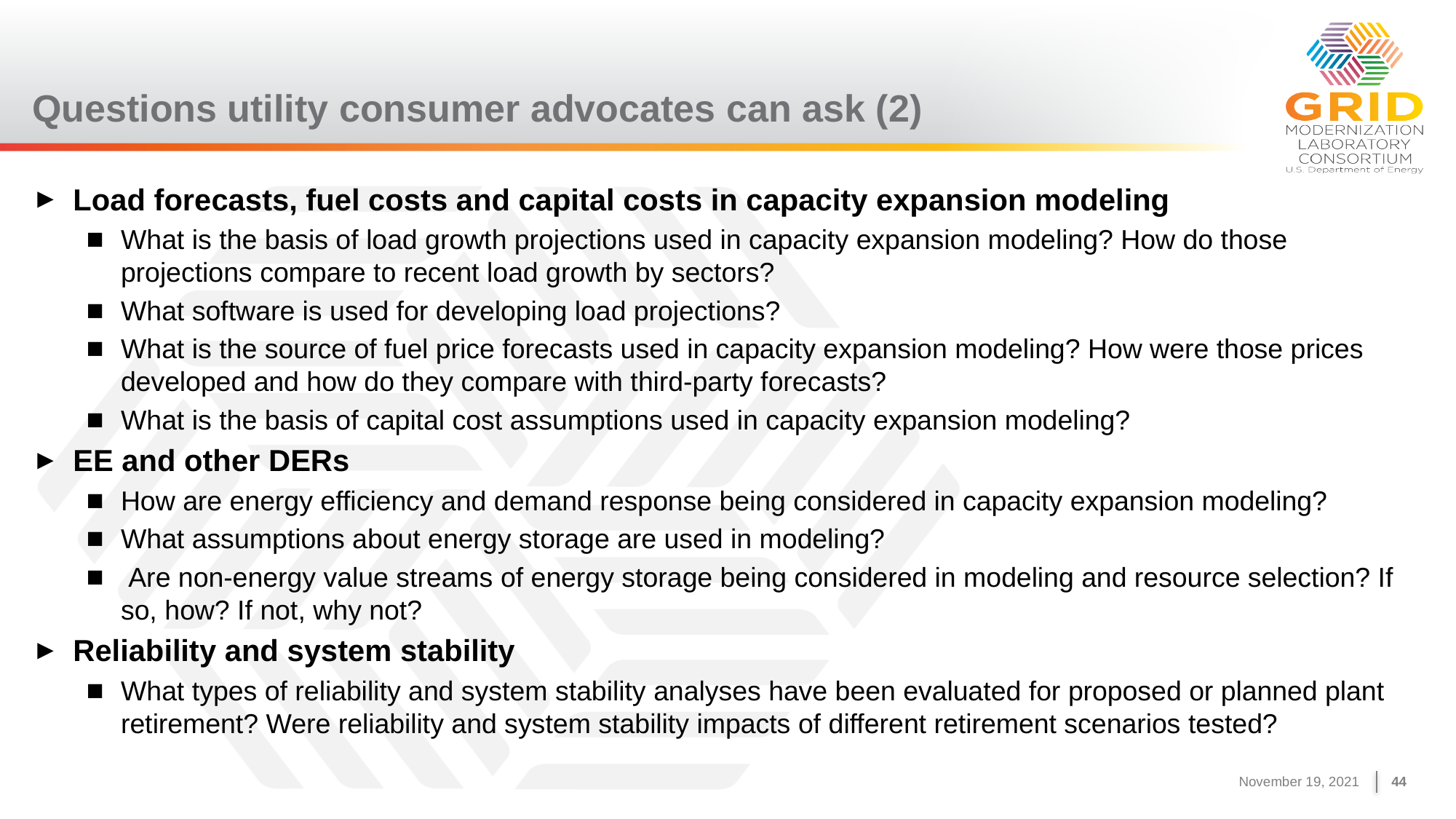

# Questions utility consumer advocates can ask (2)
Load forecasts, fuel costs and capital costs in capacity expansion modeling
What is the basis of load growth projections used in capacity expansion modeling? How do those projections compare to recent load growth by sectors?
What software is used for developing load projections?
What is the source of fuel price forecasts used in capacity expansion modeling? How were those prices developed and how do they compare with third-party forecasts?
What is the basis of capital cost assumptions used in capacity expansion modeling?
EE and other DERs
How are energy efficiency and demand response being considered in capacity expansion modeling?
What assumptions about energy storage are used in modeling?
 Are non-energy value streams of energy storage being considered in modeling and resource selection? If so, how? If not, why not?
Reliability and system stability
What types of reliability and system stability analyses have been evaluated for proposed or planned plant retirement? Were reliability and system stability impacts of different retirement scenarios tested?